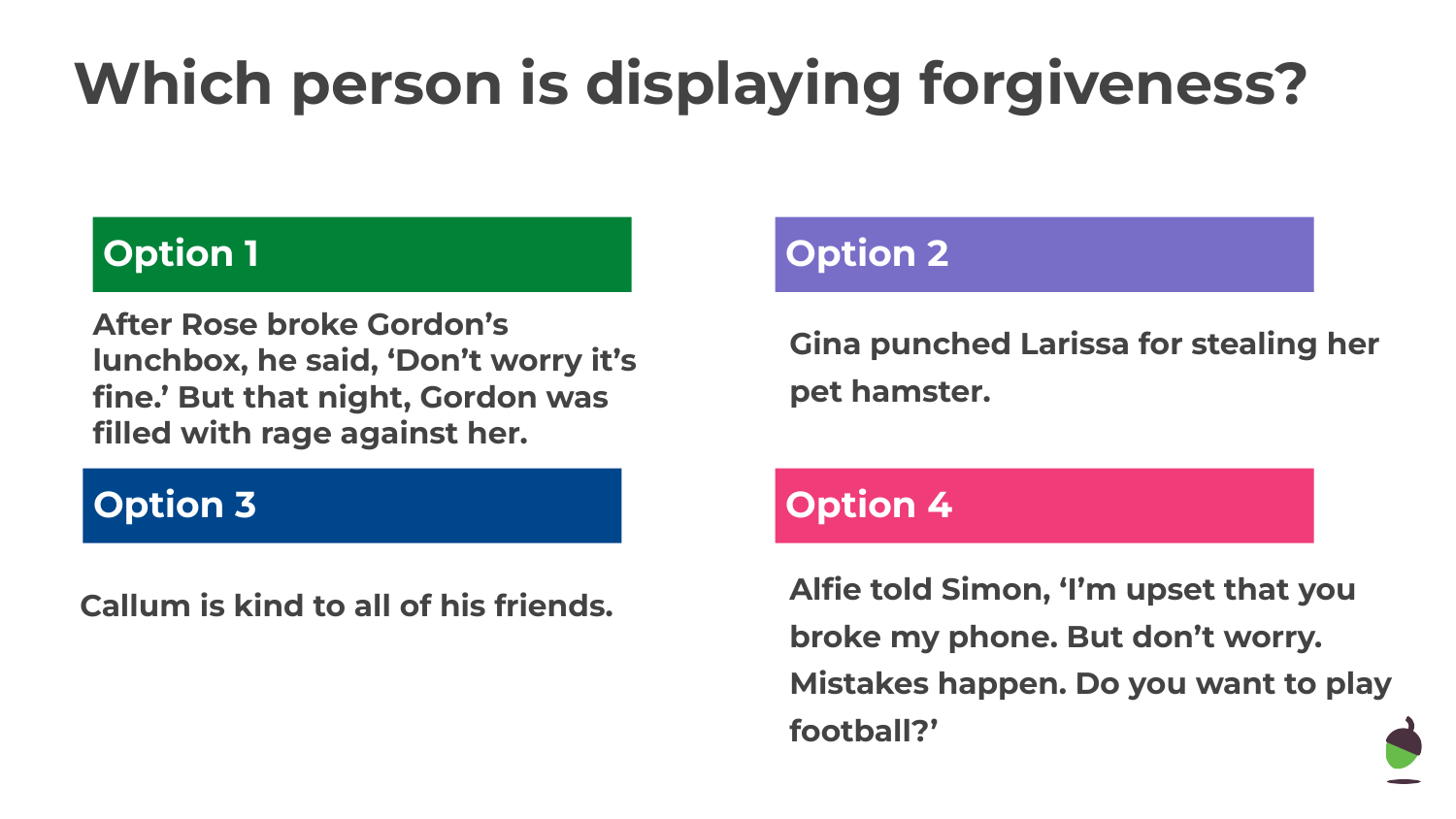

# Which person is displaying forgiveness?
 Option 1
 Option 2
After Rose broke Gordon’s lunchbox, he said, ‘Don’t worry it’s fine.’ But that night, Gordon was filled with rage against her.
Gina punched Larissa for stealing her pet hamster.
 Option 3
 Option 4
Alfie told Simon, ‘I’m upset that you broke my phone. But don’t worry. Mistakes happen. Do you want to play football?’
Callum is kind to all of his friends.